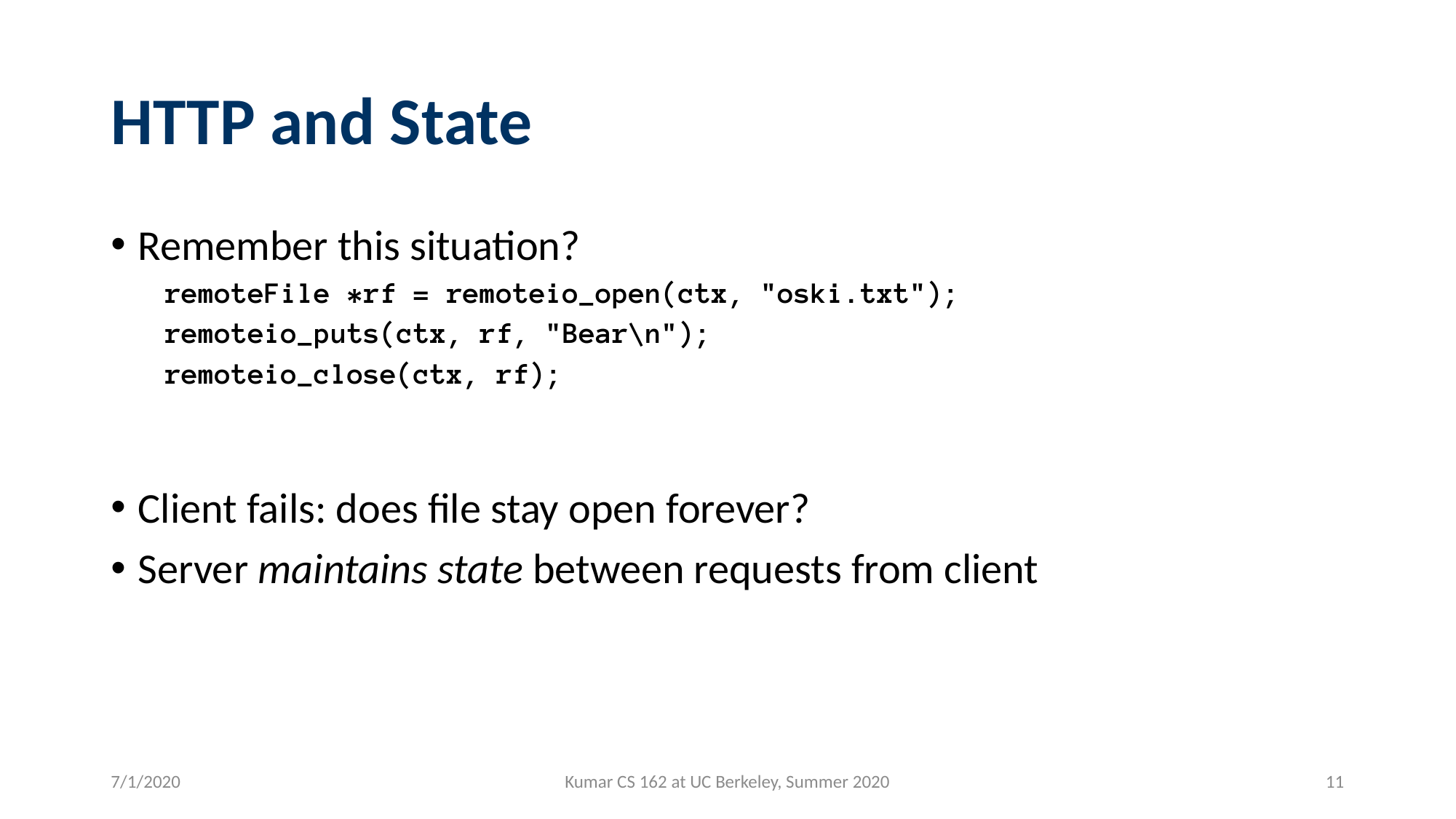

# HTTP and State
Remember this situation?
remoteFile *rf = remoteio_open(ctx, "oski.txt");
remoteio_puts(ctx, rf, "Bear\n");
remoteio_close(ctx, rf);

Client fails: does file stay open forever?
Server maintains state between requests from client
7/1/2020
Kumar CS 162 at UC Berkeley, Summer 2020
11